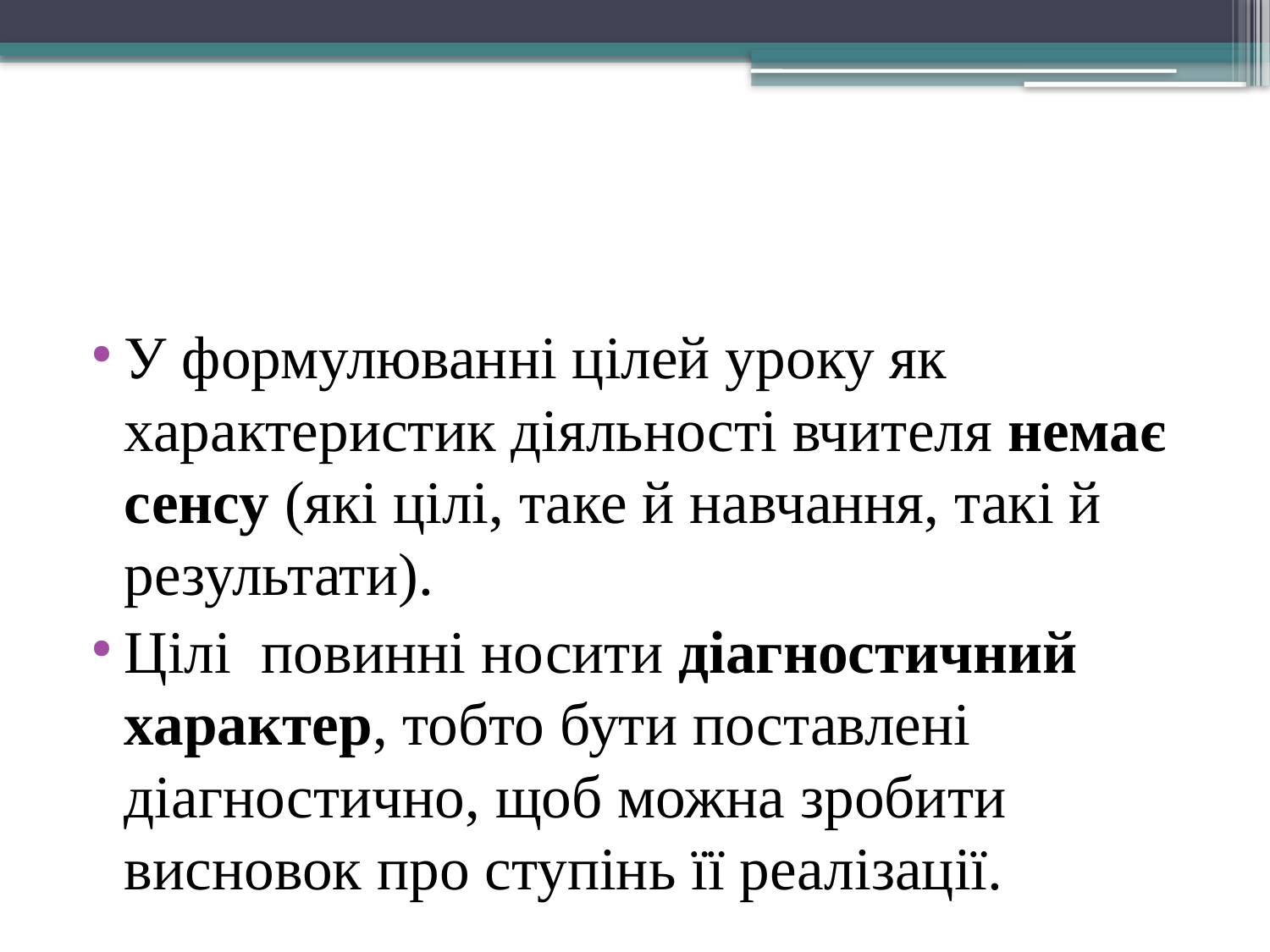

#
У формулюванні цілей уроку як характеристик діяльності вчителя немає сенсу (які цілі, таке й навчання, такі й результати).
Цілі  повинні носити діагностичний характер, тобто бути поставлені діагностично, щоб можна зробити висновок про ступінь її реалізації.